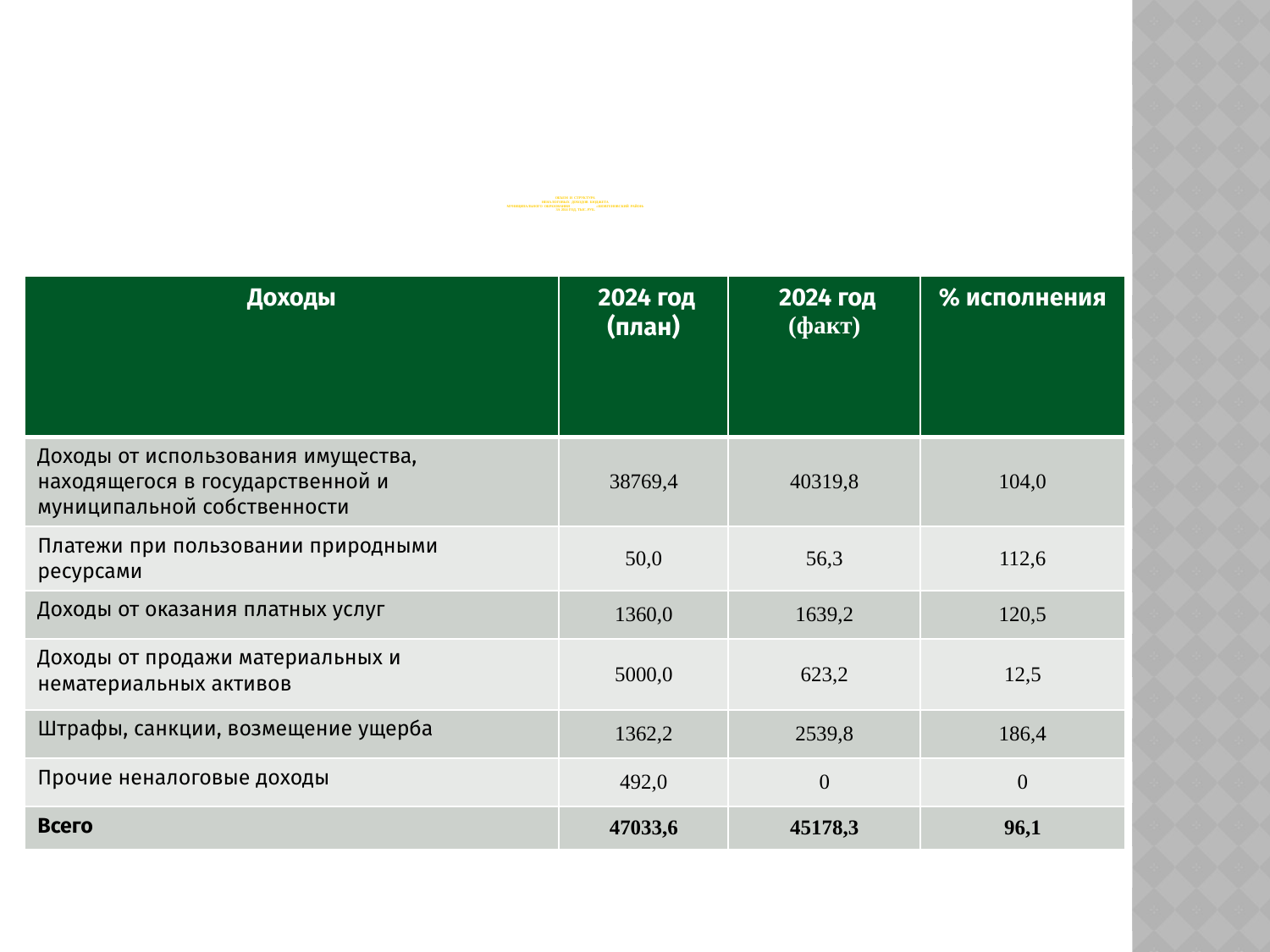

# Объем  и  структура неналоговых  доходов  бюджета муниципального  образования                               «ШОВГЕНОВский  район» за 2024 год, тыс. руб.
| Доходы | 2024 год (план) | 2024 год (факт) | % исполнения |
| --- | --- | --- | --- |
| Доходы от использования имущества, находящегося в государственной и муниципальной собственности | 38769,4 | 40319,8 | 104,0 |
| Платежи при пользовании природными ресурсами | 50,0 | 56,3 | 112,6 |
| Доходы от оказания платных услуг | 1360,0 | 1639,2 | 120,5 |
| Доходы от продажи материальных и нематериальных активов | 5000,0 | 623,2 | 12,5 |
| Штрафы, санкции, возмещение ущерба | 1362,2 | 2539,8 | 186,4 |
| Прочие неналоговые доходы | 492,0 | 0 | 0 |
| Всего | 47033,6 | 45178,3 | 96,1 |